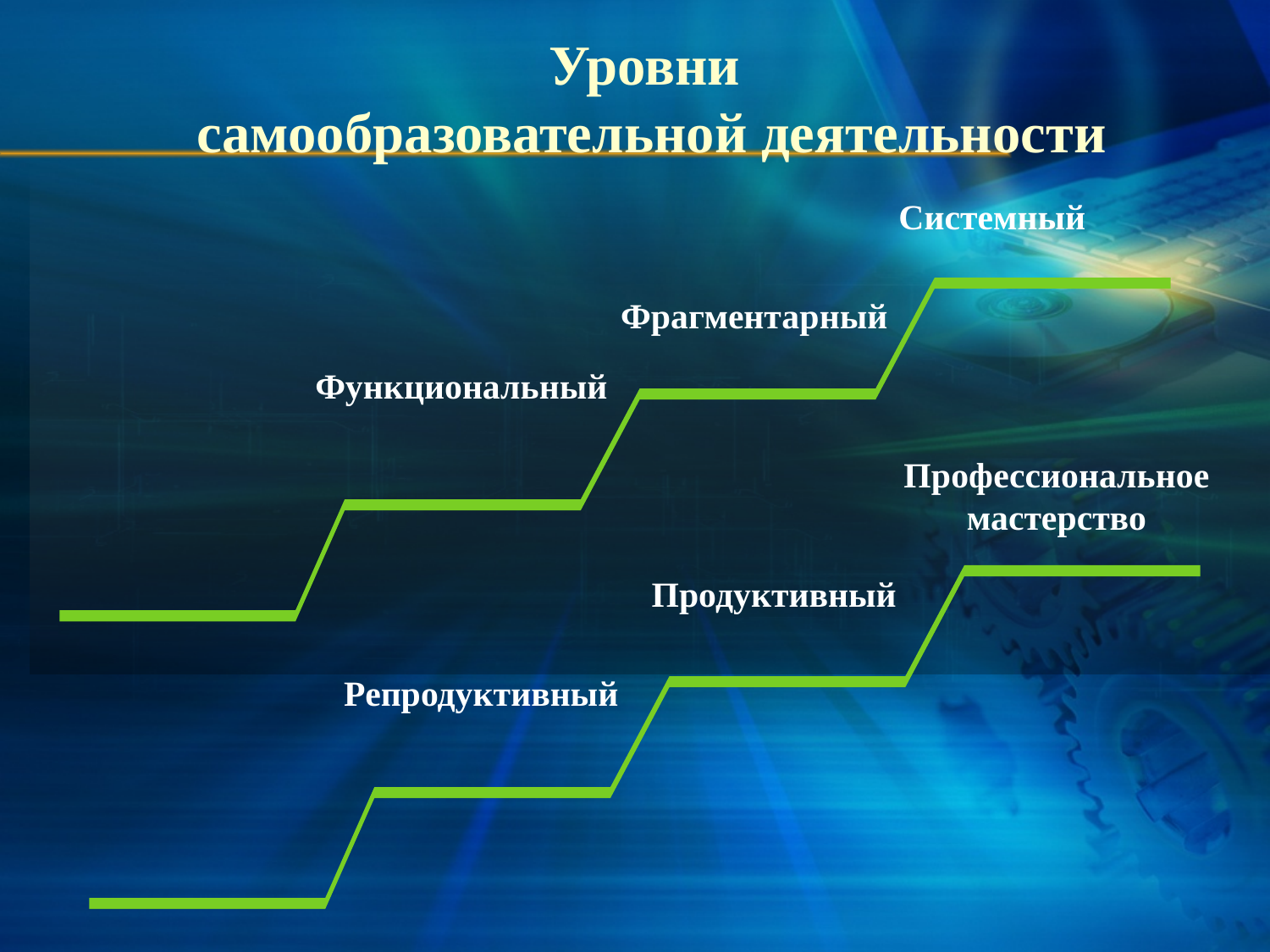

# Уровни самообразовательной деятельности

Системный

Фрагментарный
Функциональный
Профессиональное мастерство

Продуктивный
Репродуктивный